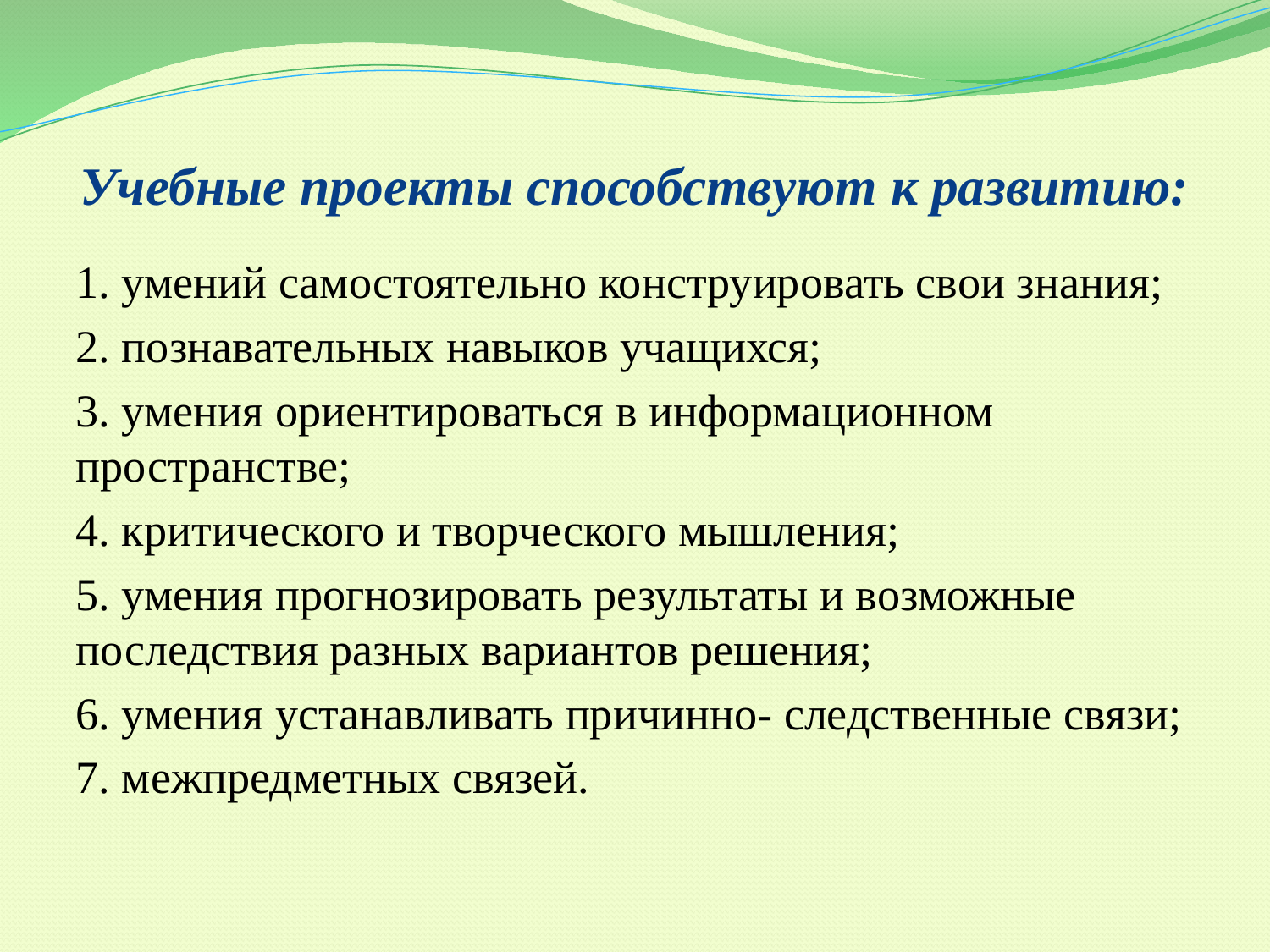

# Учебные проекты способствуют к развитию:
1. умений самостоятельно конструировать свои знания;
2. познавательных навыков учащихся;
3. умения ориентироваться в информационном пространстве;
4. критического и творческого мышления;
5. умения прогнозировать результаты и возможные последствия разных вариантов решения;
6. умения устанавливать причинно- следственные связи;
7. межпредметных связей.